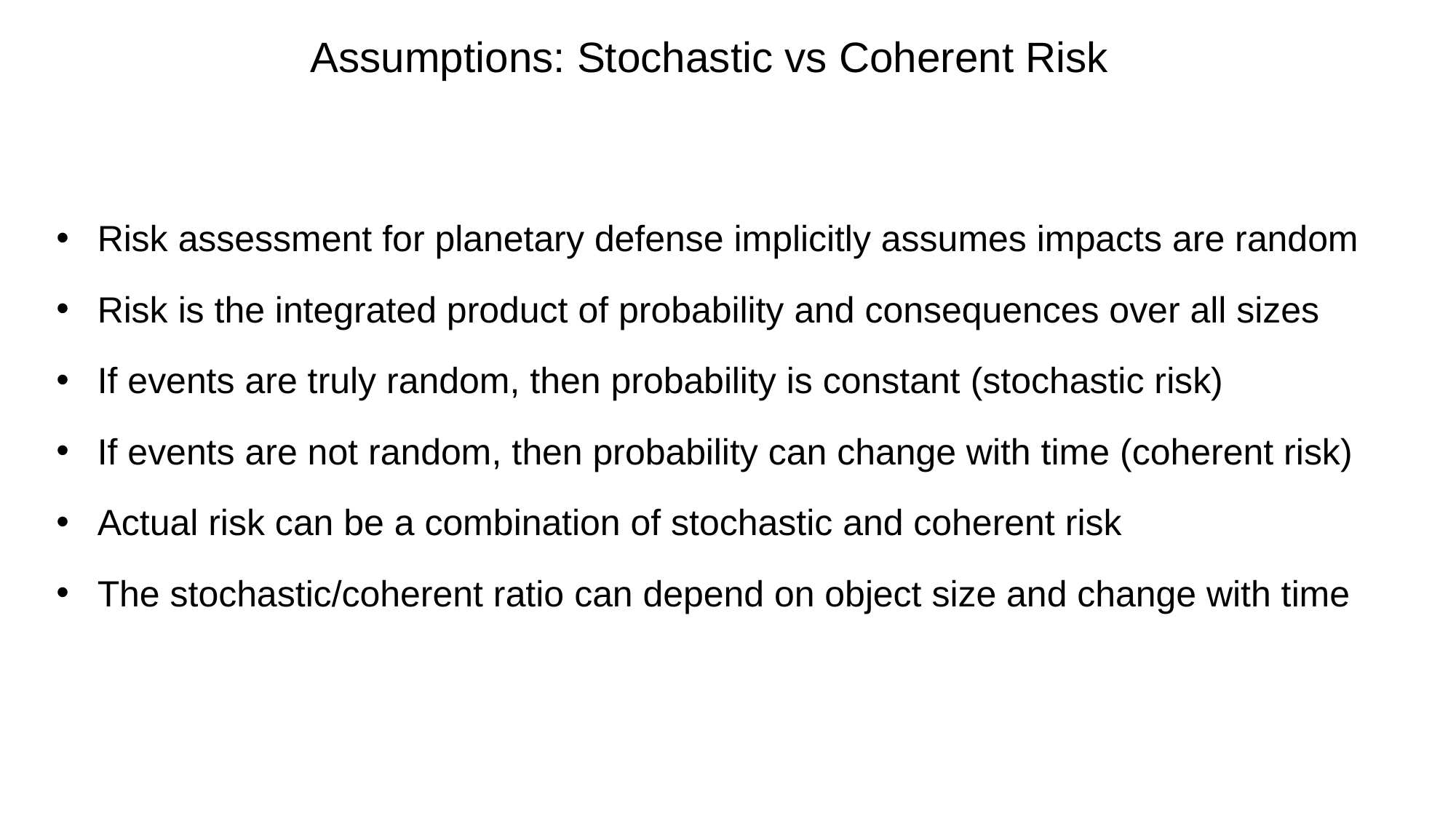

Assumptions: Stochastic vs Coherent Risk
Risk assessment for planetary defense implicitly assumes impacts are random
Risk is the integrated product of probability and consequences over all sizes
If events are truly random, then probability is constant (stochastic risk)
If events are not random, then probability can change with time (coherent risk)
Actual risk can be a combination of stochastic and coherent risk
The stochastic/coherent ratio can depend on object size and change with time